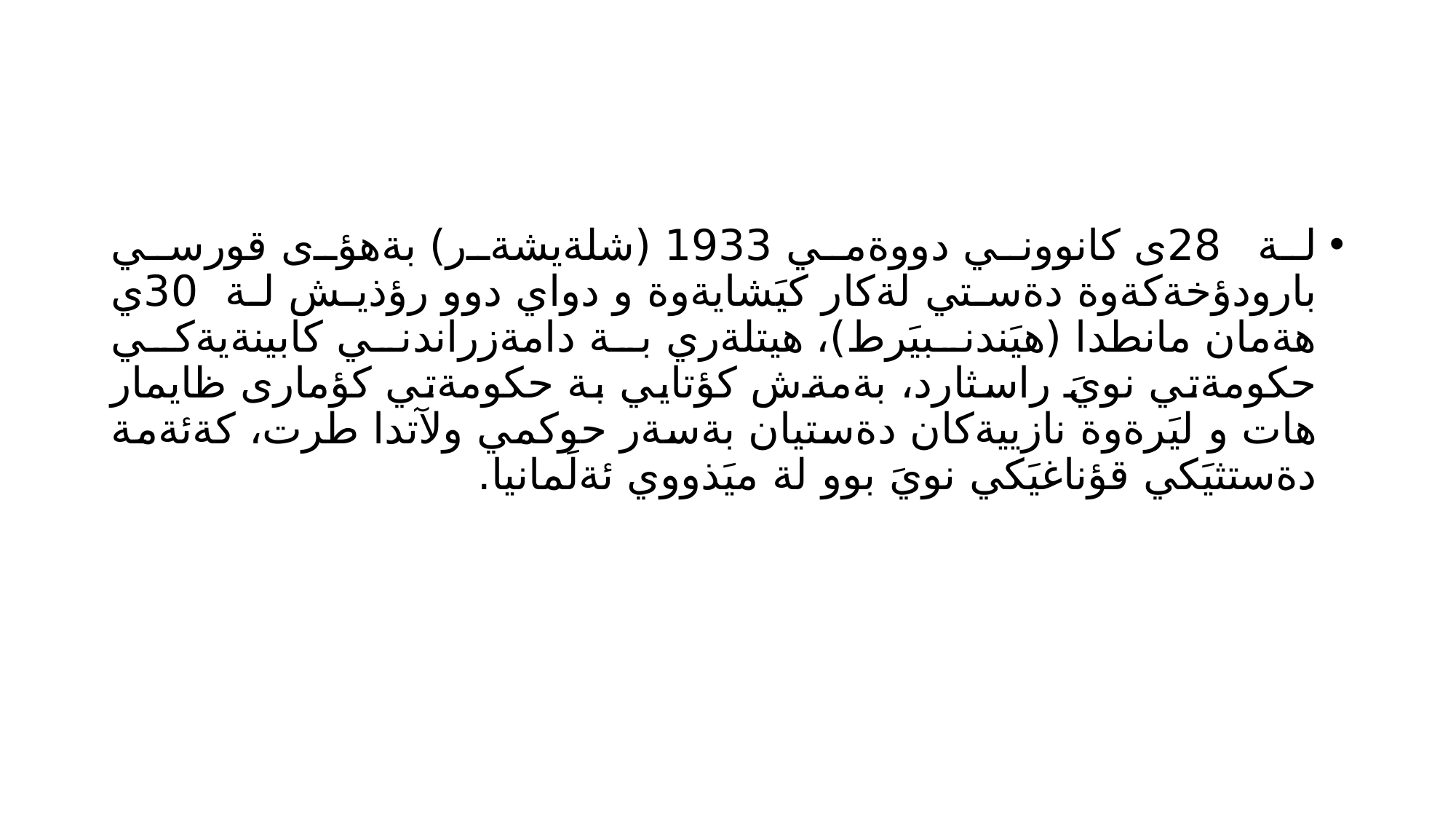

#
لة 28ى كانووني دووةمي 1933 (شلةيشةر) بةهؤى قورسي بارودؤخةكةوة دةستي لةكار كيَشايةوة و دواي دوو رؤذيش لة 30ي هةمان مانطدا (هيَندنبيَرط)، هيتلةري بة دامةزراندني كابينةيةكي حكومةتي نويَ راسثارد، بةمةش كؤتايي بة حكومةتي كؤمارى ظايمار هات و ليَرةوة نازييةكان دةستيان بةسةر حوكمي ولآتدا طرت، كةئةمة دةستثيَكي قؤناغيَكي نويَ بوو لة ميَذووي ئةلَمانيا.